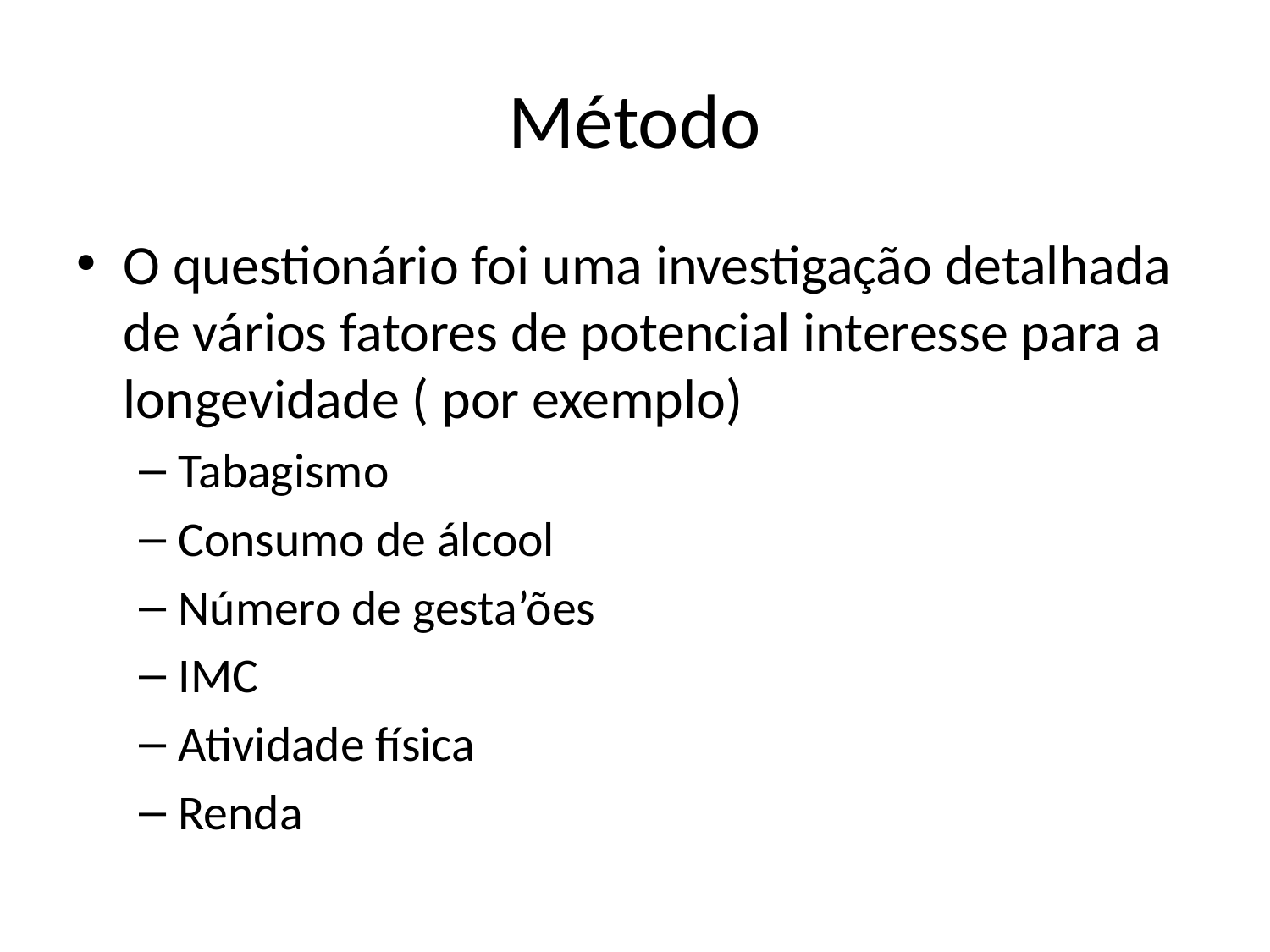

# Método
O questionário foi uma investigação detalhada de vários fatores de potencial interesse para a longevidade ( por exemplo)
Tabagismo
Consumo de álcool
Número de gesta’ões
IMC
Atividade física
Renda